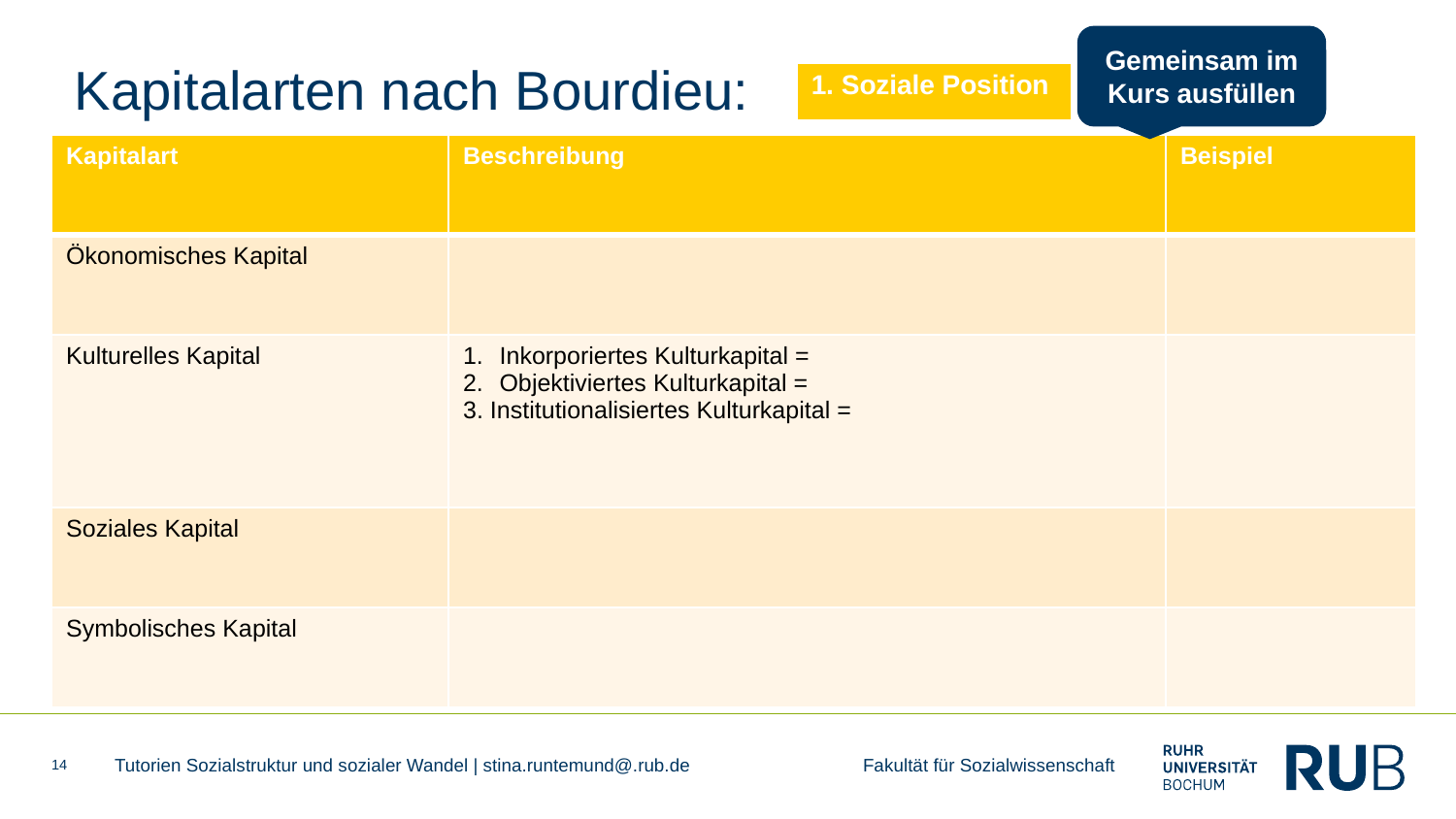

Gemeinsam im Kurs ausfüllen
# Kapitalarten nach Bourdieu:
| 1. Soziale Position |
| --- |
| Kapitalart | Beschreibung | Beispiel |
| --- | --- | --- |
| Ökonomisches Kapital |  |  |
| Kulturelles Kapital | Inkorporiertes Kulturkapital = Objektiviertes Kulturkapital = 3. Institutionalisiertes Kulturkapital = |  |
| Soziales Kapital |  |  |
| Symbolisches Kapital |  |  |

14
Tutorien Sozialstruktur und sozialer Wandel | stina.runtemund@.rub.de                                  Fakultät für Sozialwissenschaft